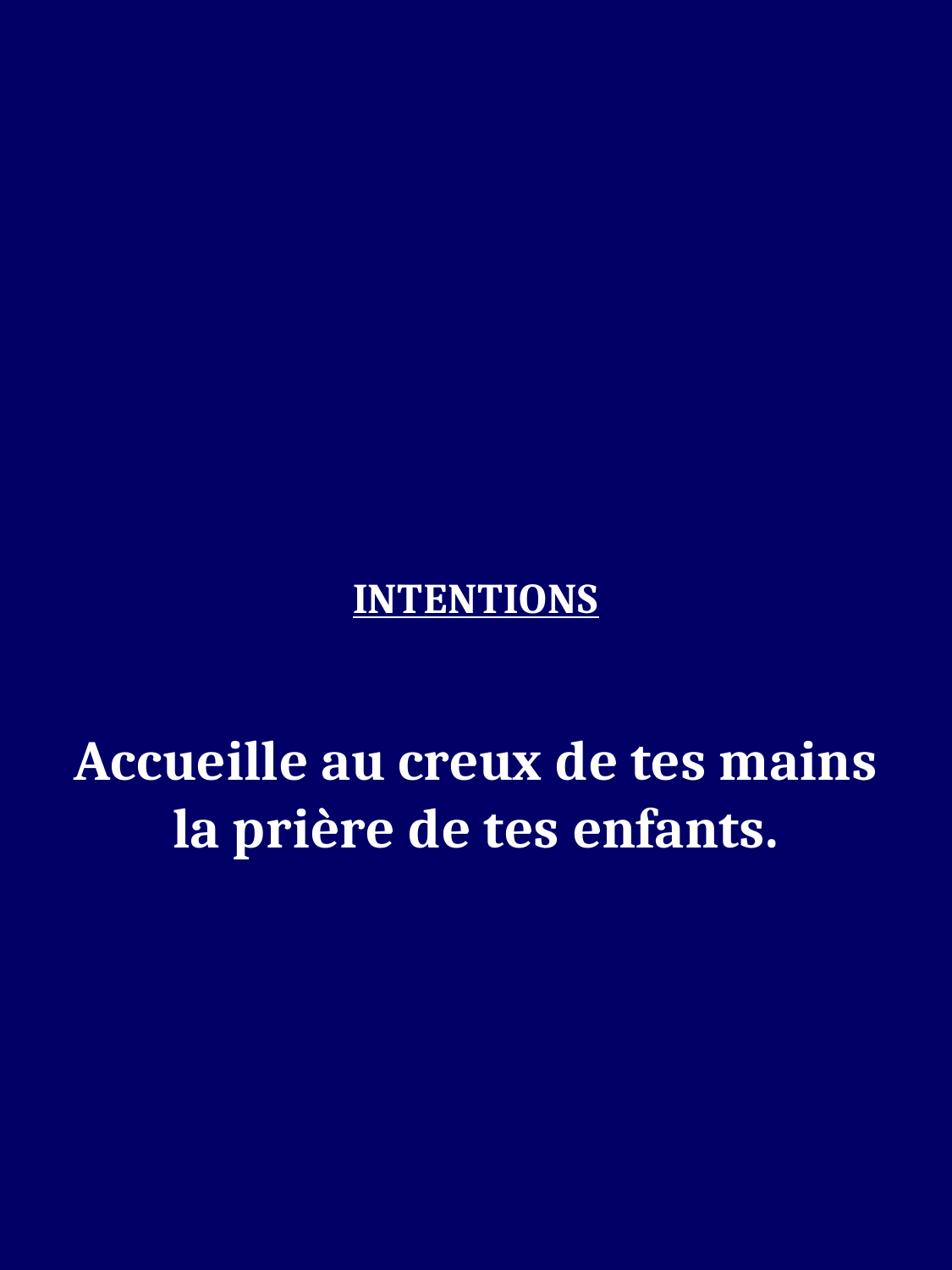

INTENTIONS

Accueille au creux de tes mains
la prière de tes enfants.